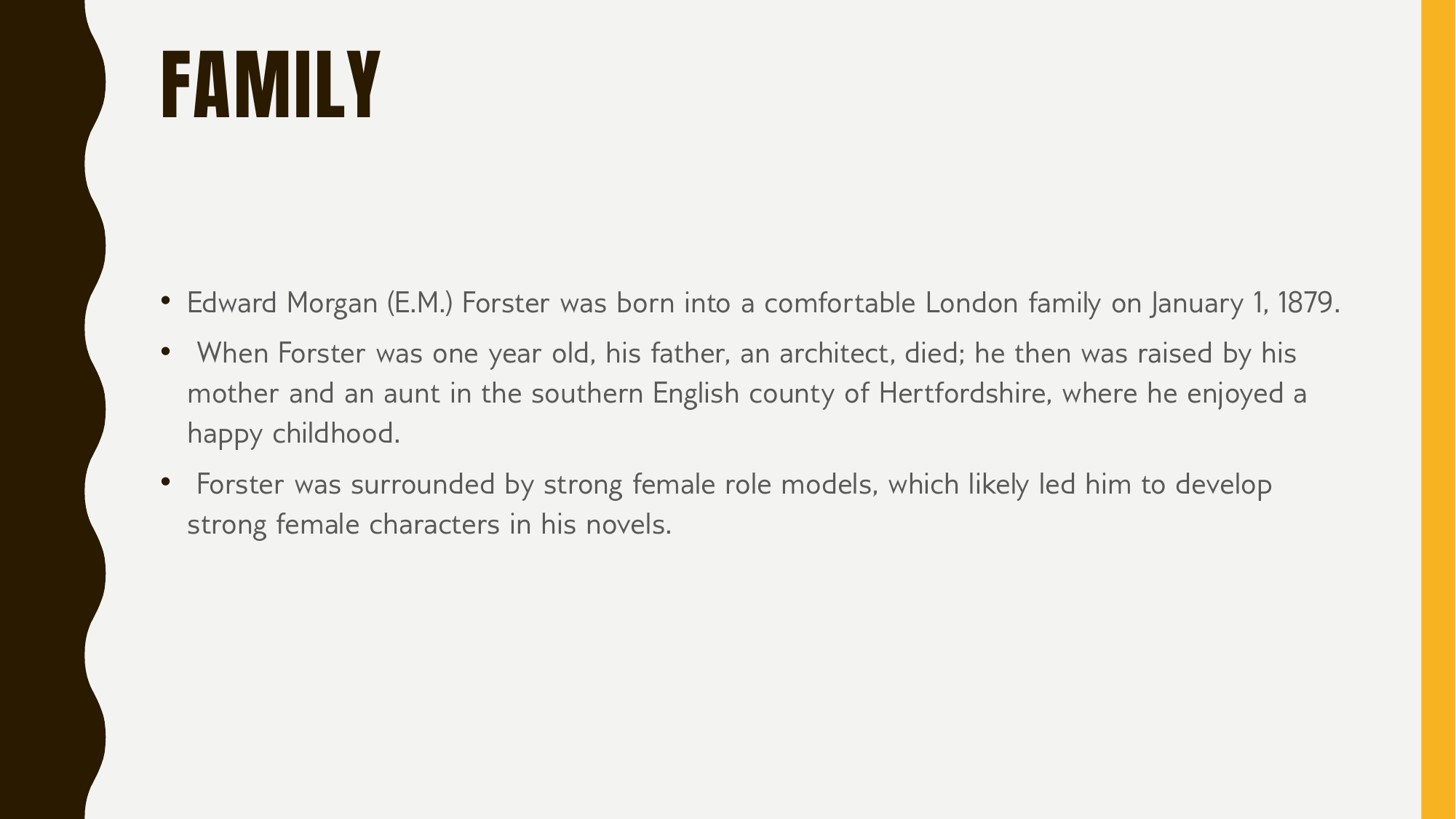

# Family
Edward Morgan (E.M.) Forster was born into a comfortable London family on January 1, 1879.
 When Forster was one year old, his father, an architect, died; he then was raised by his mother and an aunt in the southern English county of Hertfordshire, where he enjoyed a happy childhood.
 Forster was surrounded by strong female role models, which likely led him to develop strong female characters in his novels.